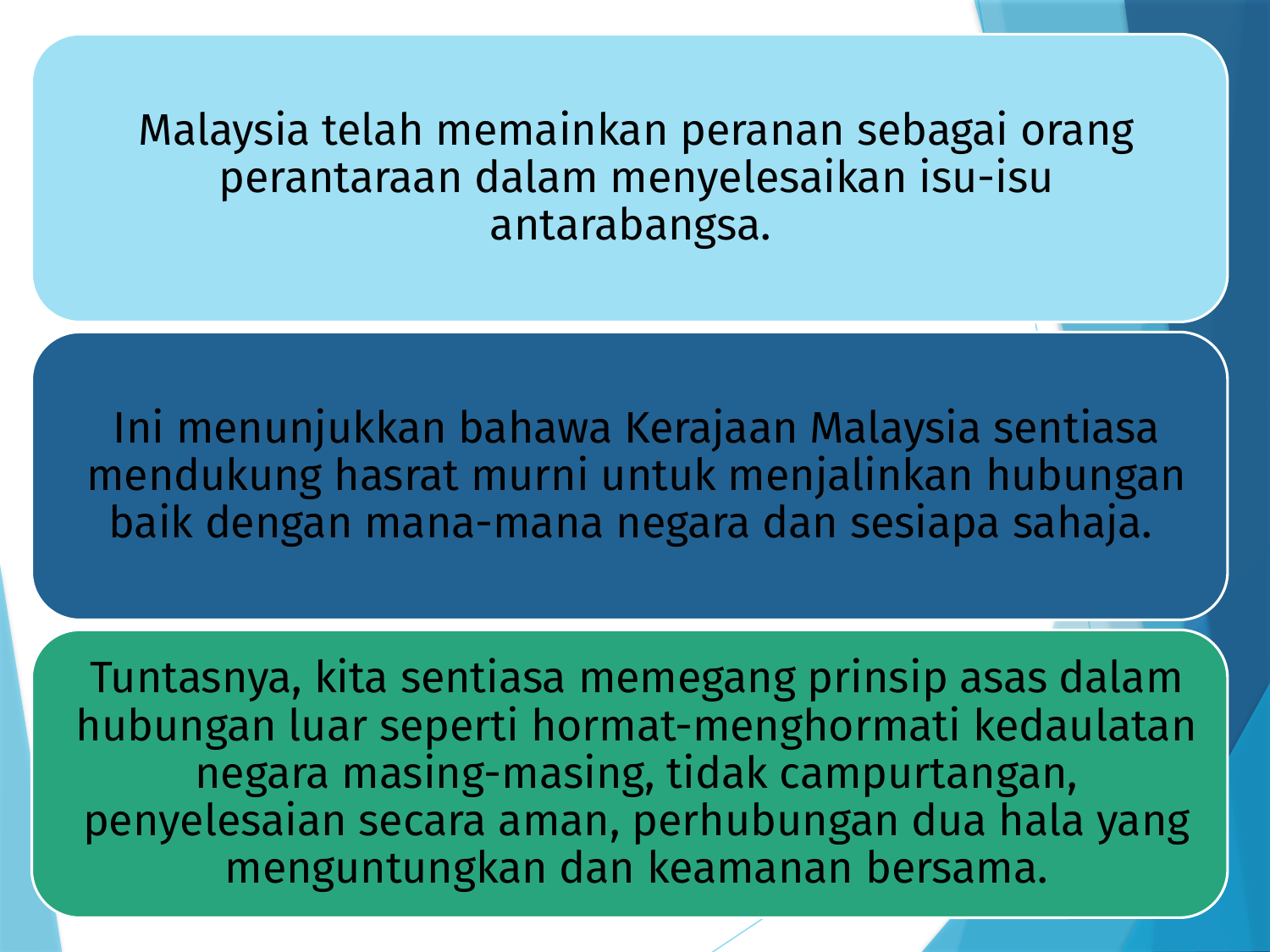

Malaysia telah memainkan peranan sebagai orang perantaraan dalam menyelesaikan isu-isu antarabangsa.
Ini menunjukkan bahawa Kerajaan Malaysia sentiasa mendukung hasrat murni untuk menjalinkan hubungan baik dengan mana-mana negara dan sesiapa sahaja.
Tuntasnya, kita sentiasa memegang prinsip asas dalam hubungan luar seperti hormat-menghormati kedaulatan negara masing-masing, tidak campurtangan, penyelesaian secara aman, perhubungan dua hala yang menguntungkan dan keamanan bersama.